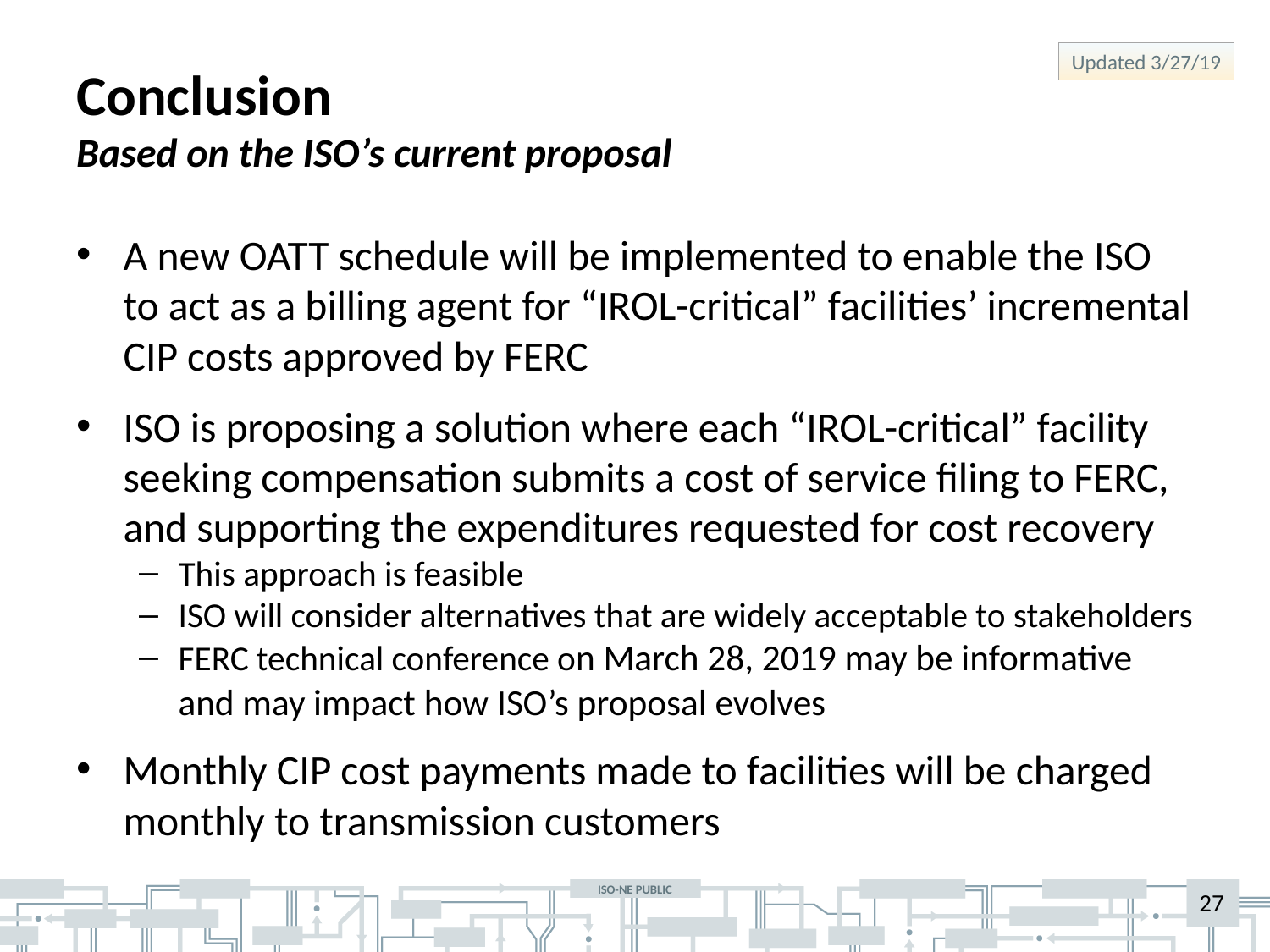

# Conclusion Based on the ISO’s current proposal
Updated 3/27/19
A new OATT schedule will be implemented to enable the ISO to act as a billing agent for “IROL-critical” facilities’ incremental CIP costs approved by FERC
ISO is proposing a solution where each “IROL-critical” facility seeking compensation submits a cost of service filing to FERC, and supporting the expenditures requested for cost recovery
This approach is feasible
ISO will consider alternatives that are widely acceptable to stakeholders
FERC technical conference on March 28, 2019 may be informative and may impact how ISO’s proposal evolves
Monthly CIP cost payments made to facilities will be charged monthly to transmission customers

27